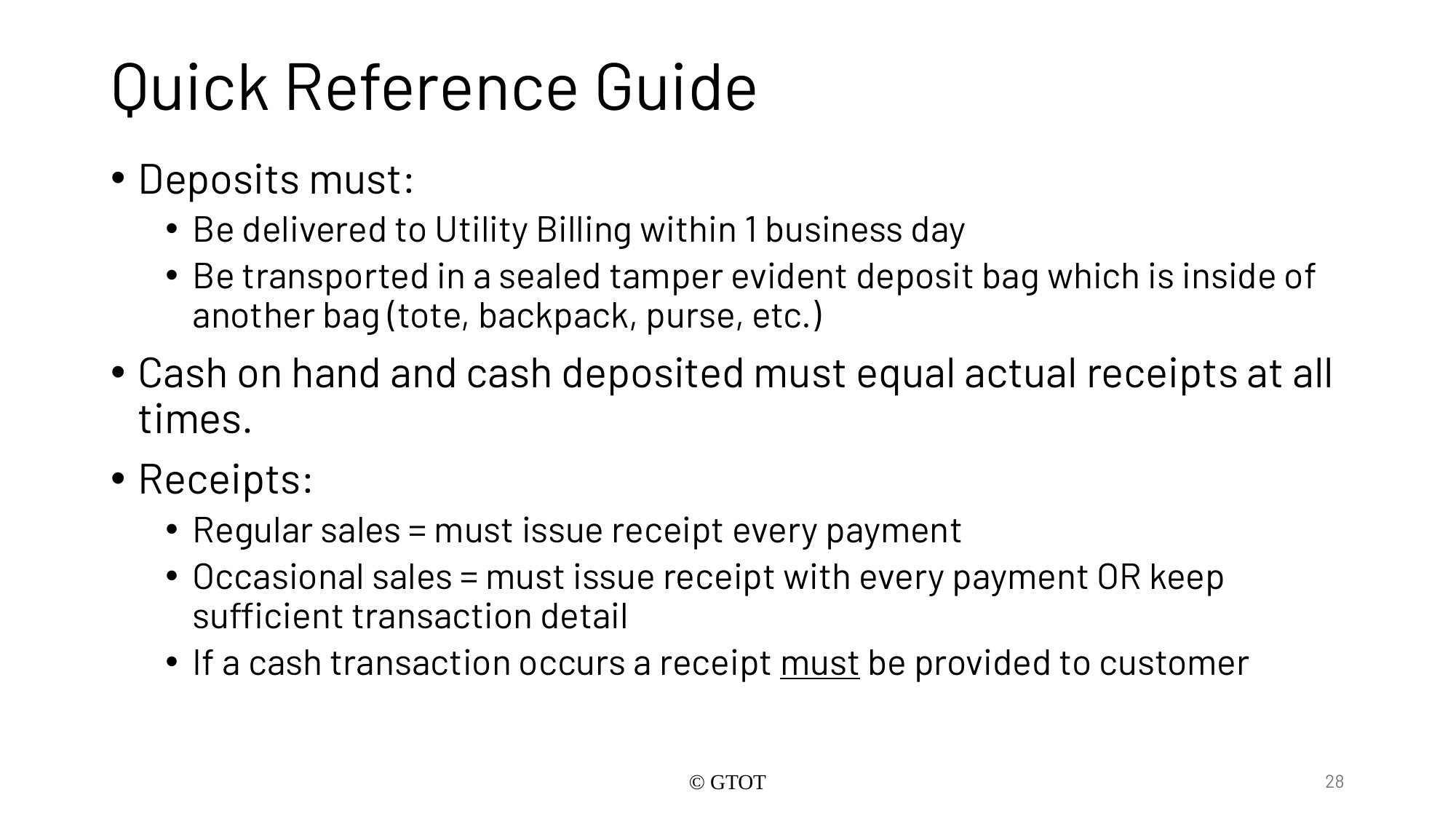

# Quick Reference Guide
Deposits must:
Be delivered to Utility Billing within 1 business day
Be transported in a sealed tamper evident deposit bag which is inside of another bag (tote, backpack, purse, etc.)
Cash on hand and cash deposited must equal actual receipts at all times.
Receipts:
Regular sales = must issue receipt every payment
Occasional sales = must issue receipt with every payment OR keep sufficient transaction detail
If a cash transaction occurs a receipt must be provided to customer

© GTOT
28